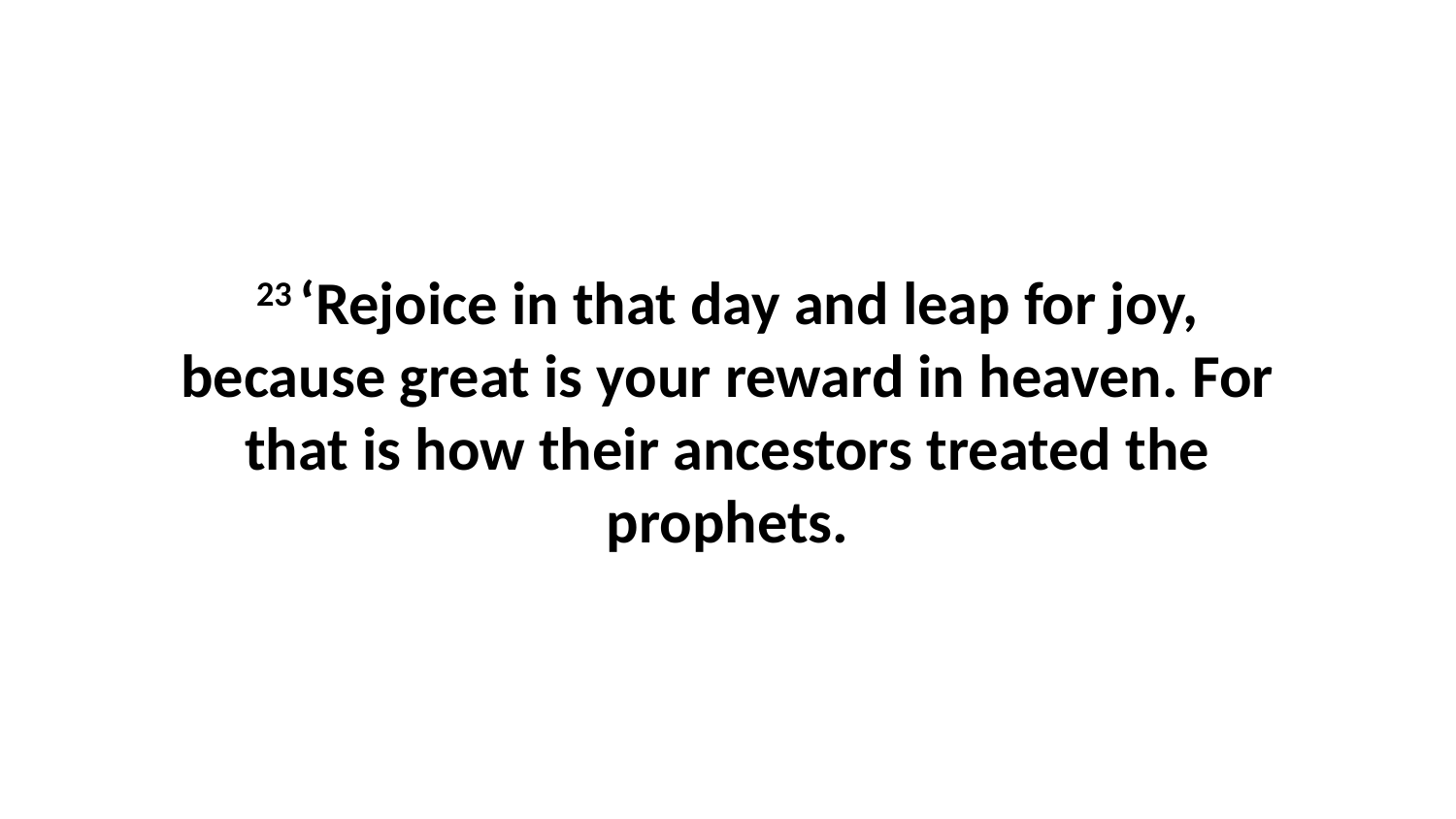

23 ‘Rejoice in that day and leap for joy, because great is your reward in heaven. For that is how their ancestors treated the prophets.